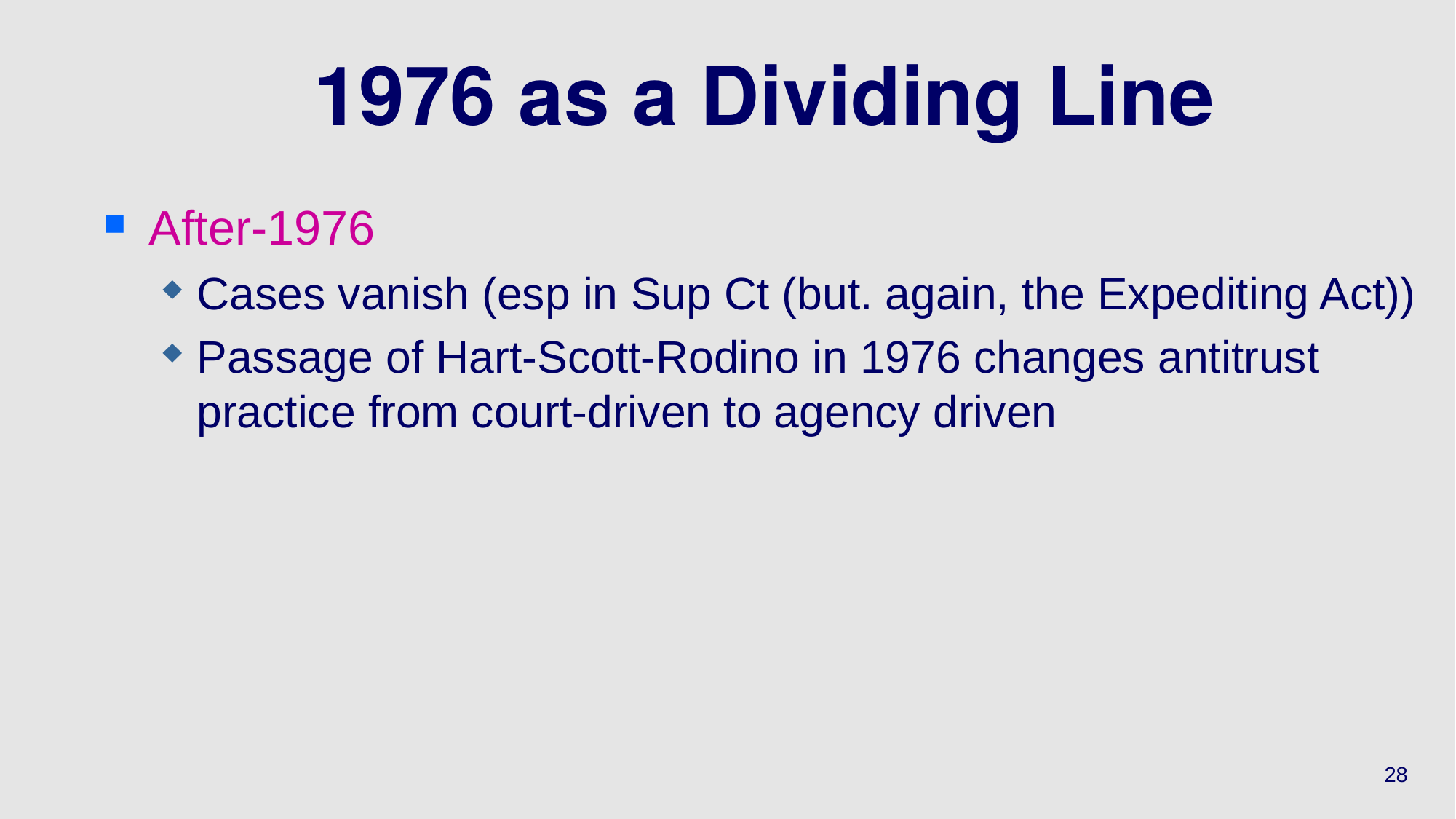

# 1976 as a Dividing Line
After-1976
Cases vanish (esp in Sup Ct (but. again, the Expediting Act))
Passage of Hart-Scott-Rodino in 1976 changes antitrust practice from court-driven to agency driven
28